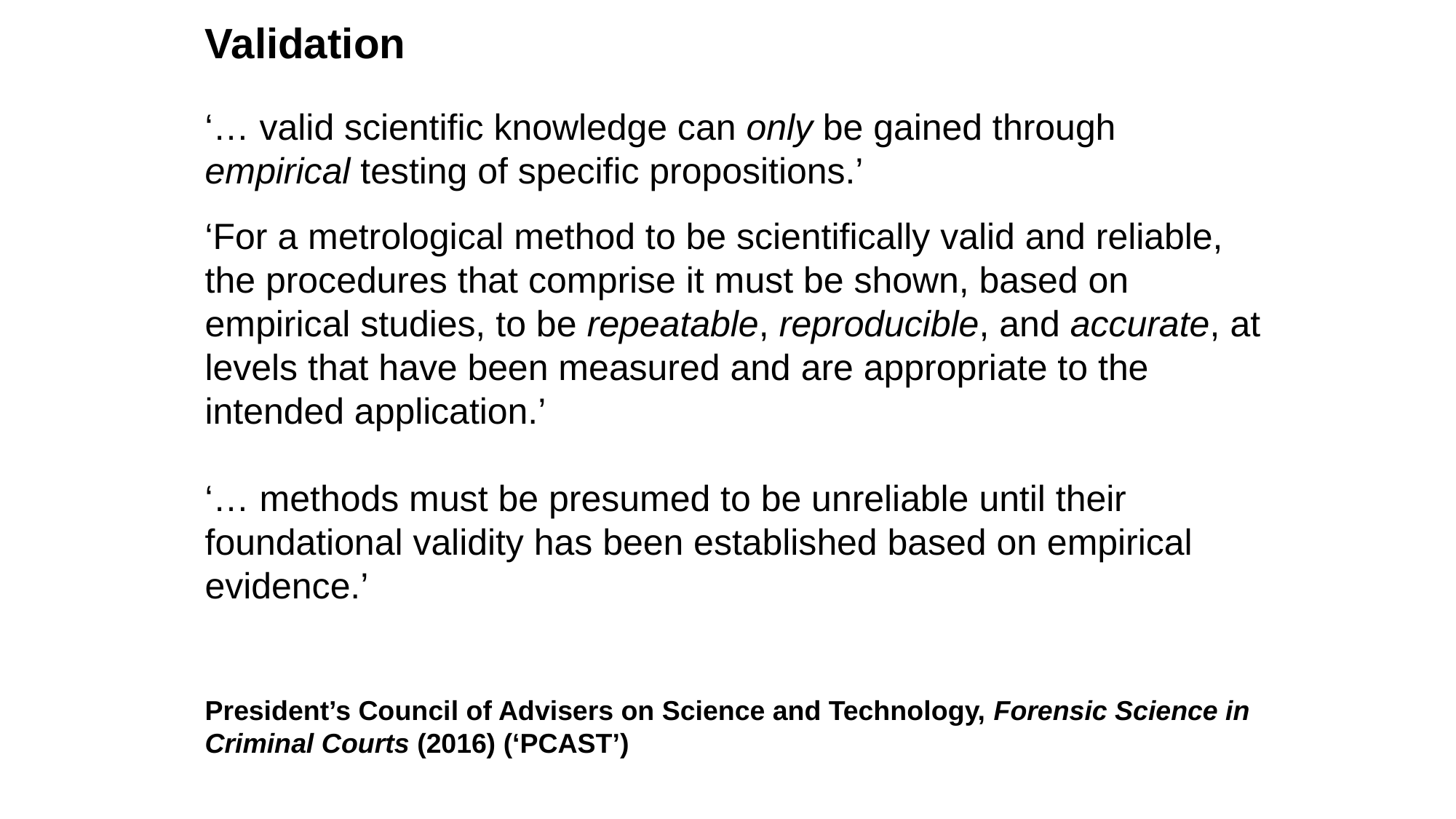

Validation

‘… valid scientific knowledge can only be gained through empirical testing of specific propositions.’

‘For a metrological method to be scientifically valid and reliable, the procedures that comprise it must be shown, based on empirical studies, to be repeatable, reproducible, and accurate, at levels that have been measured and are appropriate to the intended application.’

‘… methods must be presumed to be unreliable until their foundational validity has been established based on empirical evidence.’

President’s Council of Advisers on Science and Technology, Forensic Science in Criminal Courts (2016) (‘PCAST’)